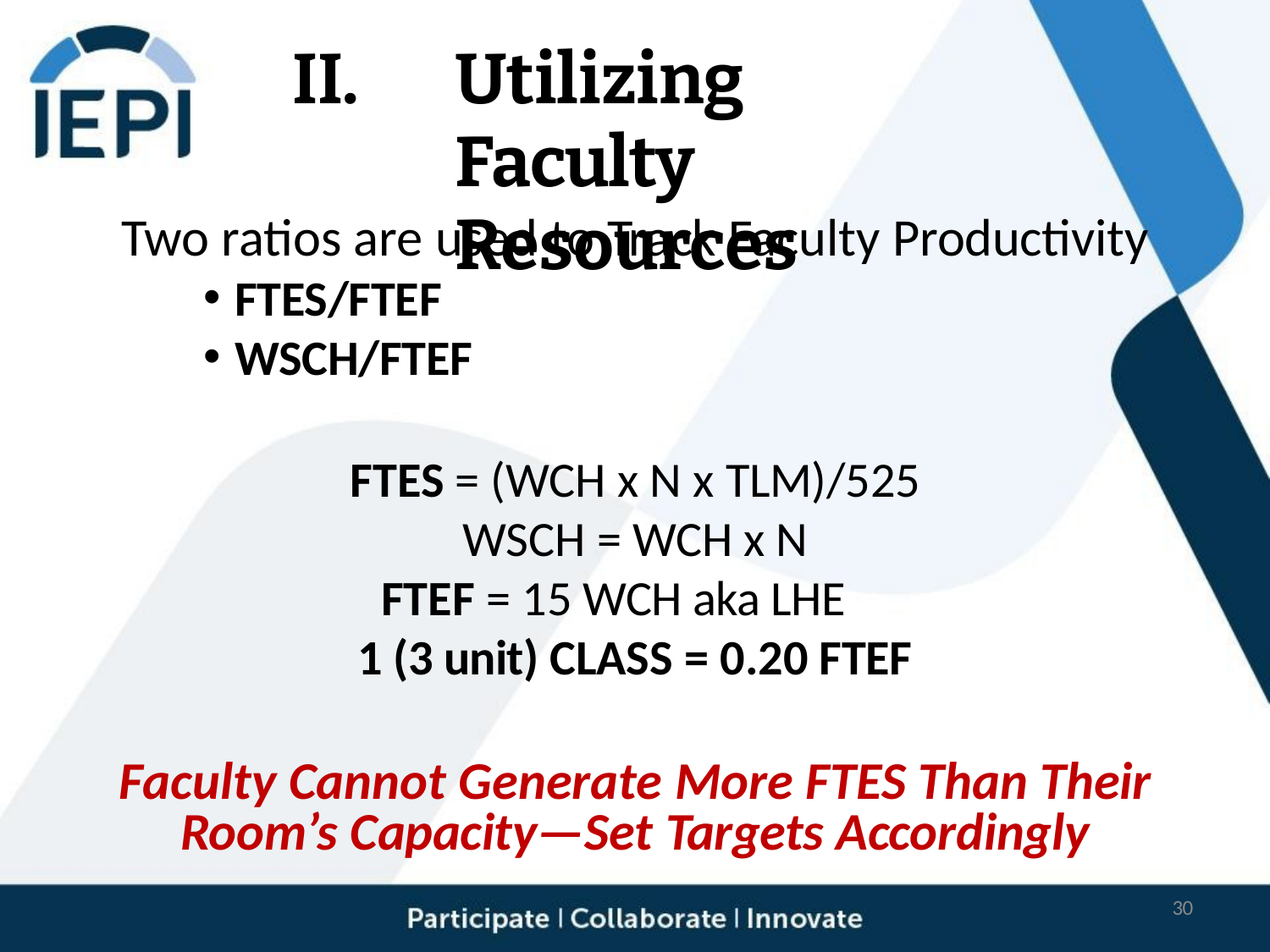

# II.	Utilizing Faculty Resources
Two ratios are used to Track Faculty Productivity
FTES/FTEF
WSCH/FTEF

FTES = (WCH x N x TLM)/525 WSCH = WCH x N
FTEF = 15 WCH aka LHE
1 (3 unit) CLASS = 0.20 FTEF

Faculty Cannot Generate More FTES Than Their Room’s Capacity—Set Targets Accordingly
30